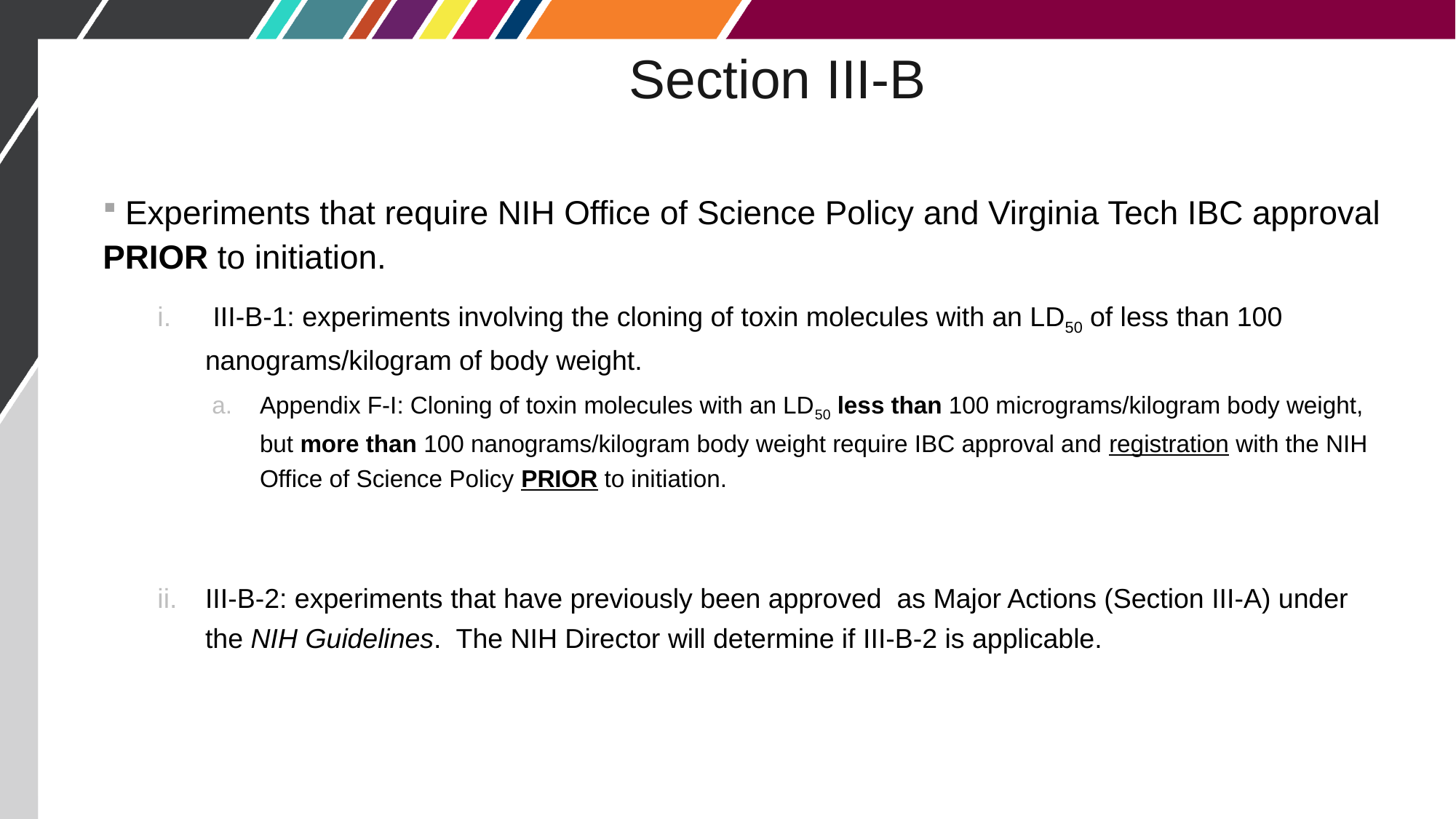

# Section III-B
 Experiments that require NIH Office of Science Policy and Virginia Tech IBC approval PRIOR to initiation.
 III-B-1: experiments involving the cloning of toxin molecules with an LD50 of less than 100 nanograms/kilogram of body weight.
Appendix F-I: Cloning of toxin molecules with an LD50 less than 100 micrograms/kilogram body weight, but more than 100 nanograms/kilogram body weight require IBC approval and registration with the NIH Office of Science Policy PRIOR to initiation.

III-B-2: experiments that have previously been approved  as Major Actions (Section III-A) under the NIH Guidelines.  The NIH Director will determine if III-B-2 is applicable.